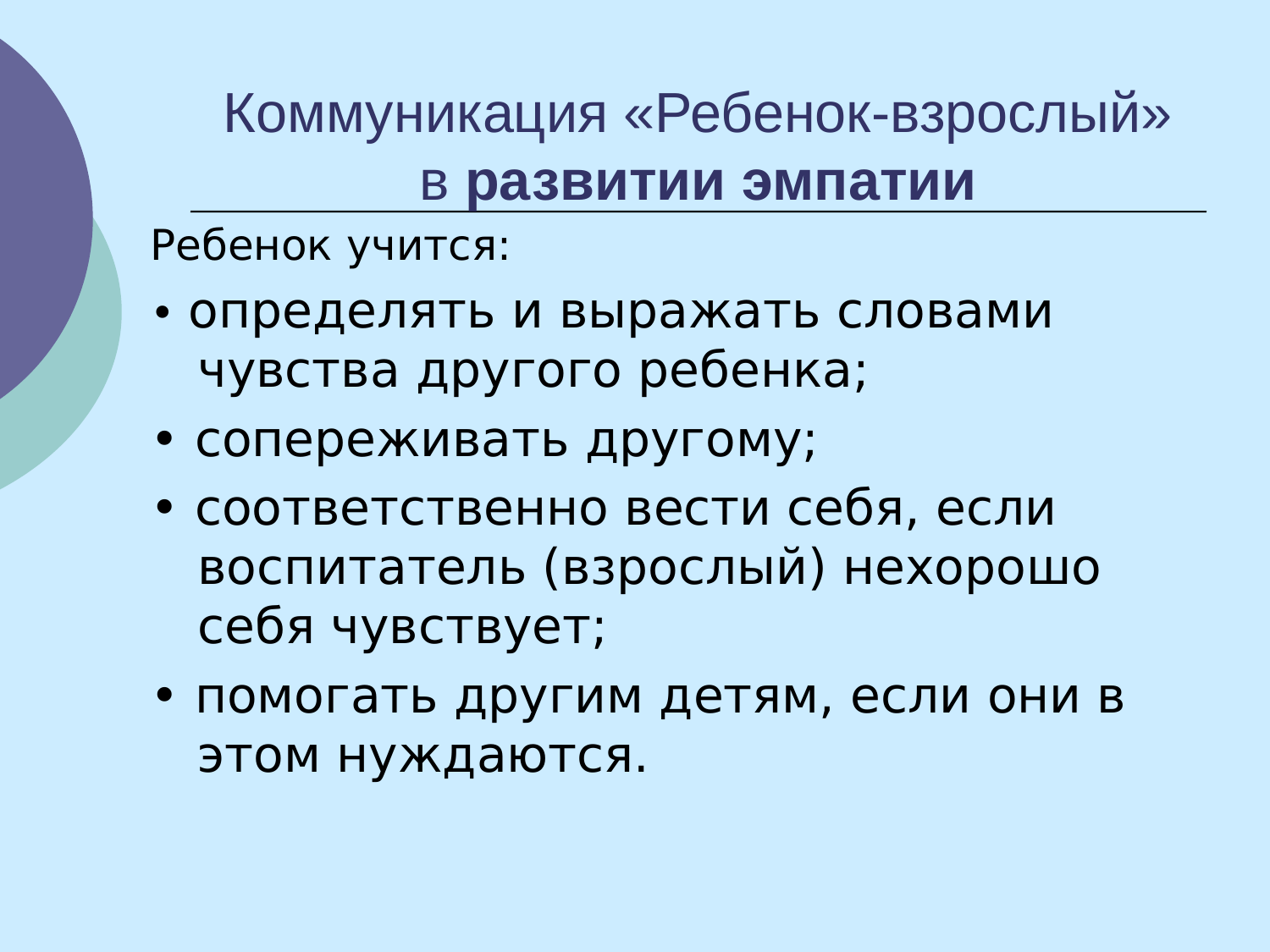

# Коммуникация «Ребенок-взрослый» в развитии эмпатии
Ребенок учится:
• определять и выражать словами чувства другого ребенка;
• сопереживать другому;
• соответственно вести себя, если воспитатель (взрослый) нехорошо себя чувствует;
• помогать другим детям, если они в этом нуждаются.